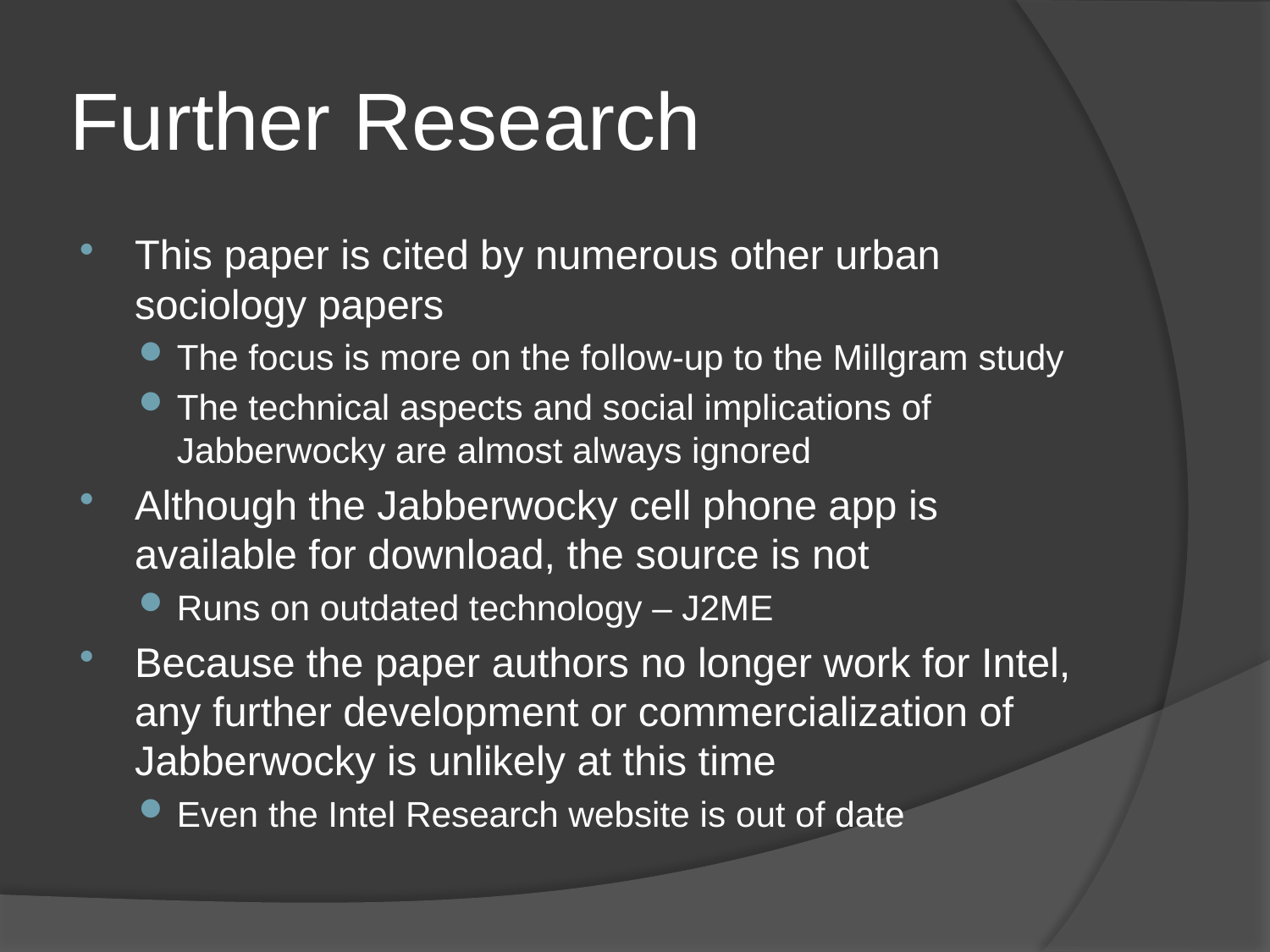

# Further Research
This paper is cited by numerous other urban sociology papers
The focus is more on the follow-up to the Millgram study
The technical aspects and social implications of Jabberwocky are almost always ignored
Although the Jabberwocky cell phone app is available for download, the source is not
Runs on outdated technology – J2ME
Because the paper authors no longer work for Intel, any further development or commercialization of Jabberwocky is unlikely at this time
Even the Intel Research website is out of date